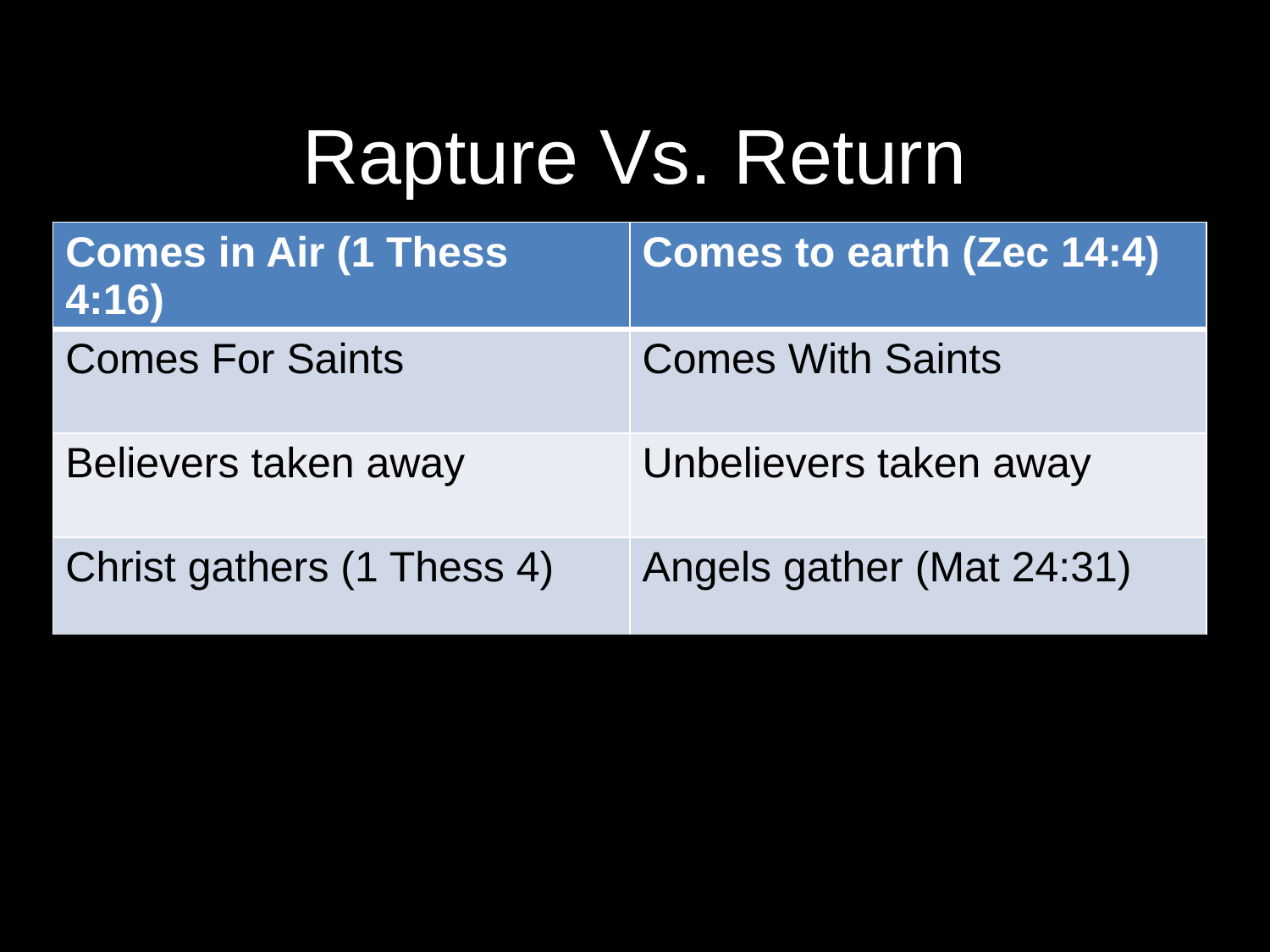

# Rapture Vs. Return
| Comes in Air (1 Thess 4:16) | Comes to earth (Zec 14:4) |
| --- | --- |
| Comes For Saints | Comes With Saints |
| Believers taken away | Unbelievers taken away |
| Christ gathers (1 Thess 4) | Angels gather (Mat 24:31) |
| Not in OT (1 Cor 15:51) | Predicted in OT |
| No signs. Imminent | Many signs (Mat 24) |
| Believers see | Whole world sees (Mat 24:27) |